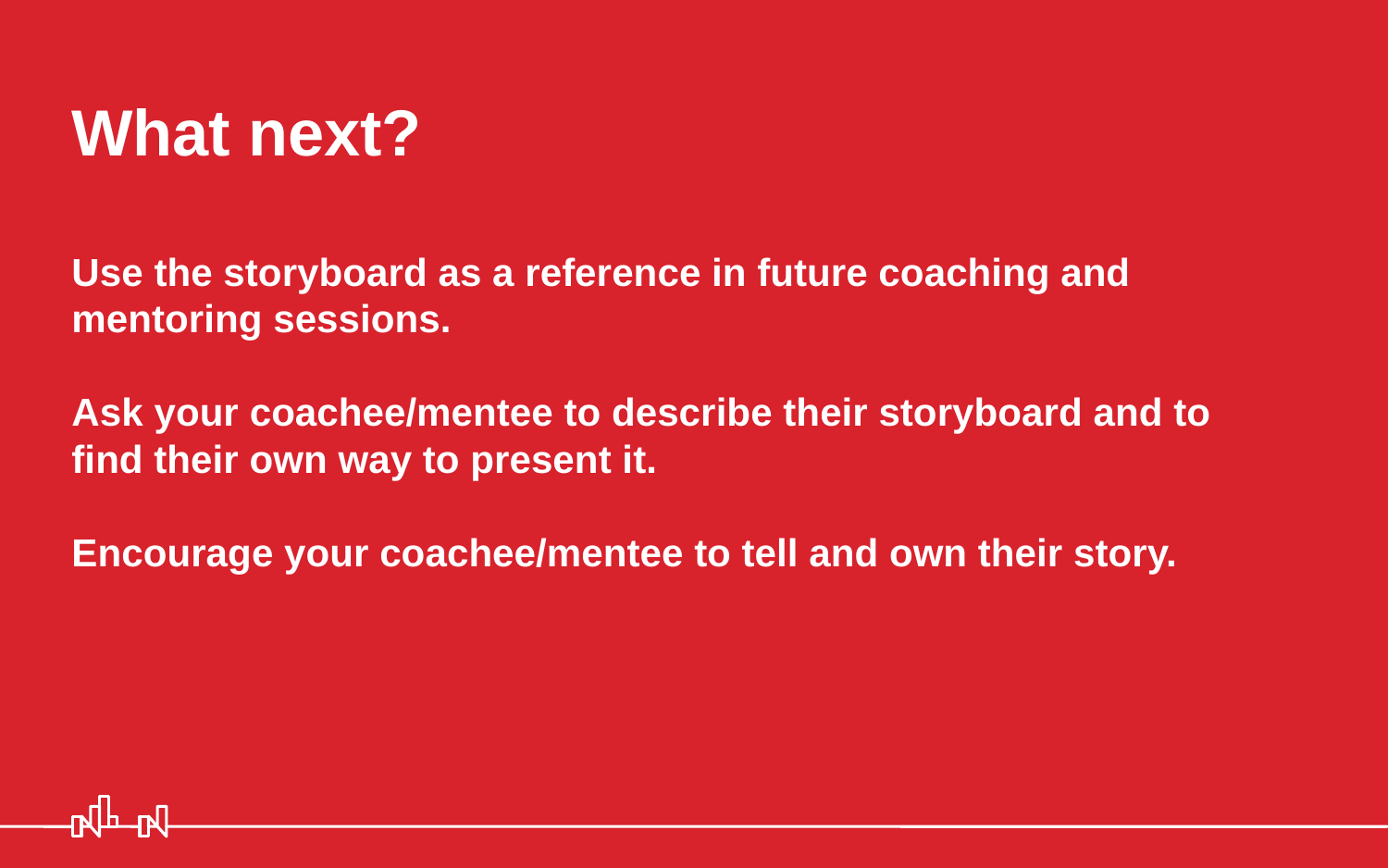

# What next? Use the storyboard as a reference in future coaching and mentoring sessions. Ask your coachee/mentee to describe their storyboard and to find their own way to present it. Encourage your coachee/mentee to tell and own their story.